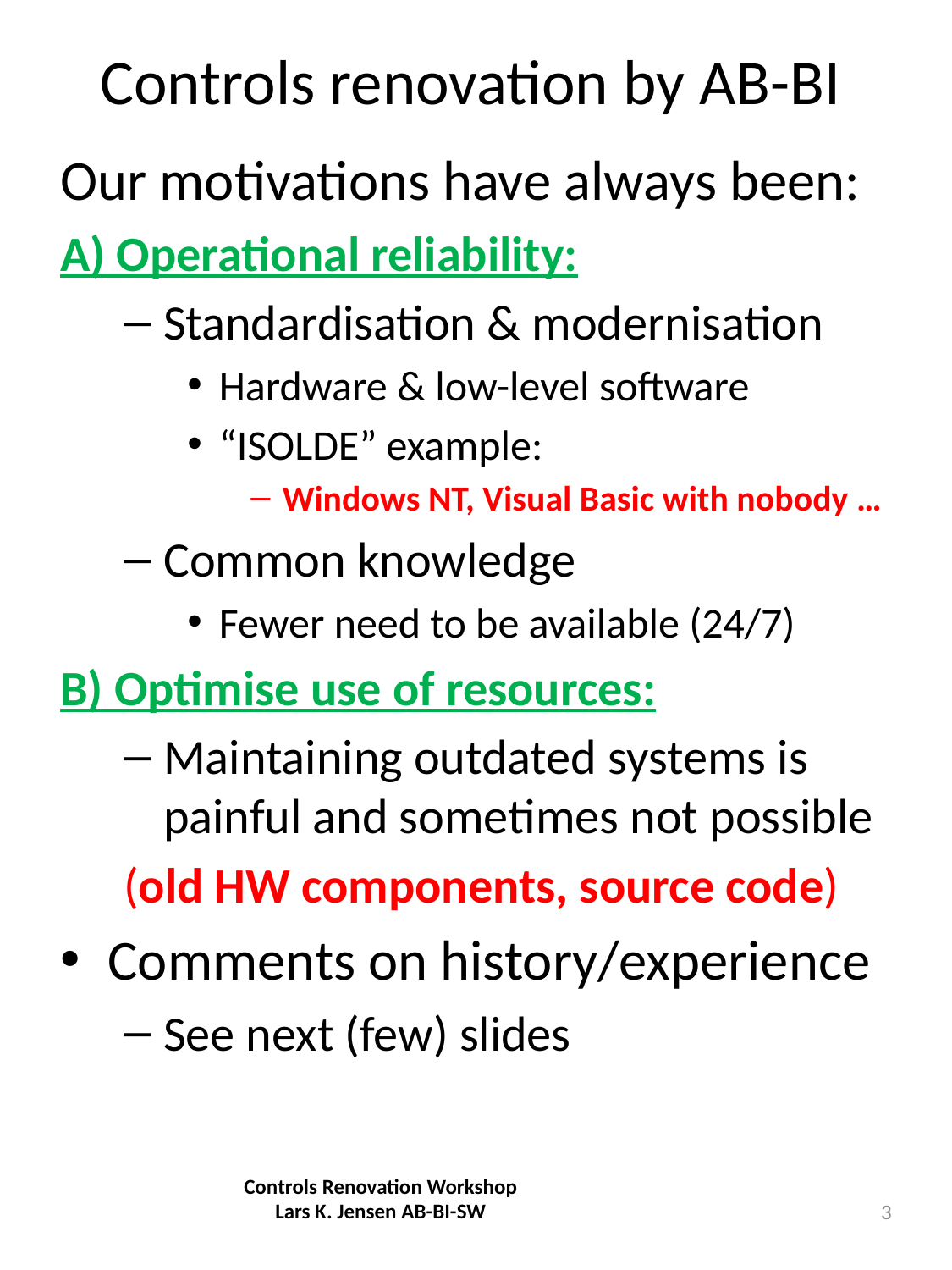

# Controls renovation by AB-BI
Our motivations have always been:
A) Operational reliability:
Standardisation & modernisation
Hardware & low-level software
“ISOLDE” example:
Windows NT, Visual Basic with nobody …
Common knowledge
Fewer need to be available (24/7)
B) Optimise use of resources:
Maintaining outdated systems is painful and sometimes not possible
(old HW components, source code)
Comments on history/experience
See next (few) slides
Controls Renovation Workshop Lars K. Jensen AB-BI-SW
3